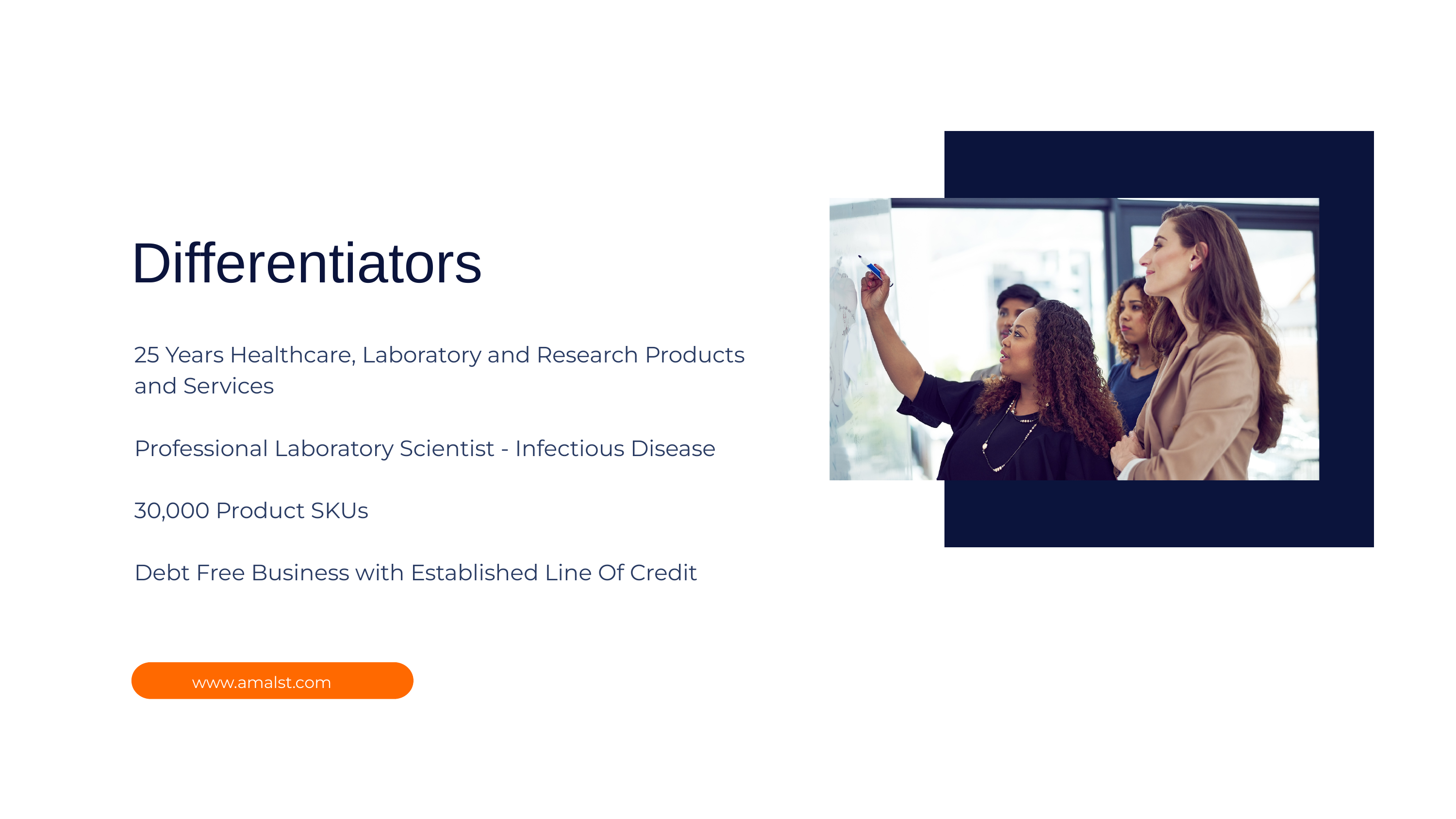

Differentiators
25 Years Healthcare, Laboratory and Research Products and Services

Professional Laboratory Scientist - Infectious Disease

30,000 Product SKUs

Debt Free Business with Established Line Of Credit

www.amalst.com